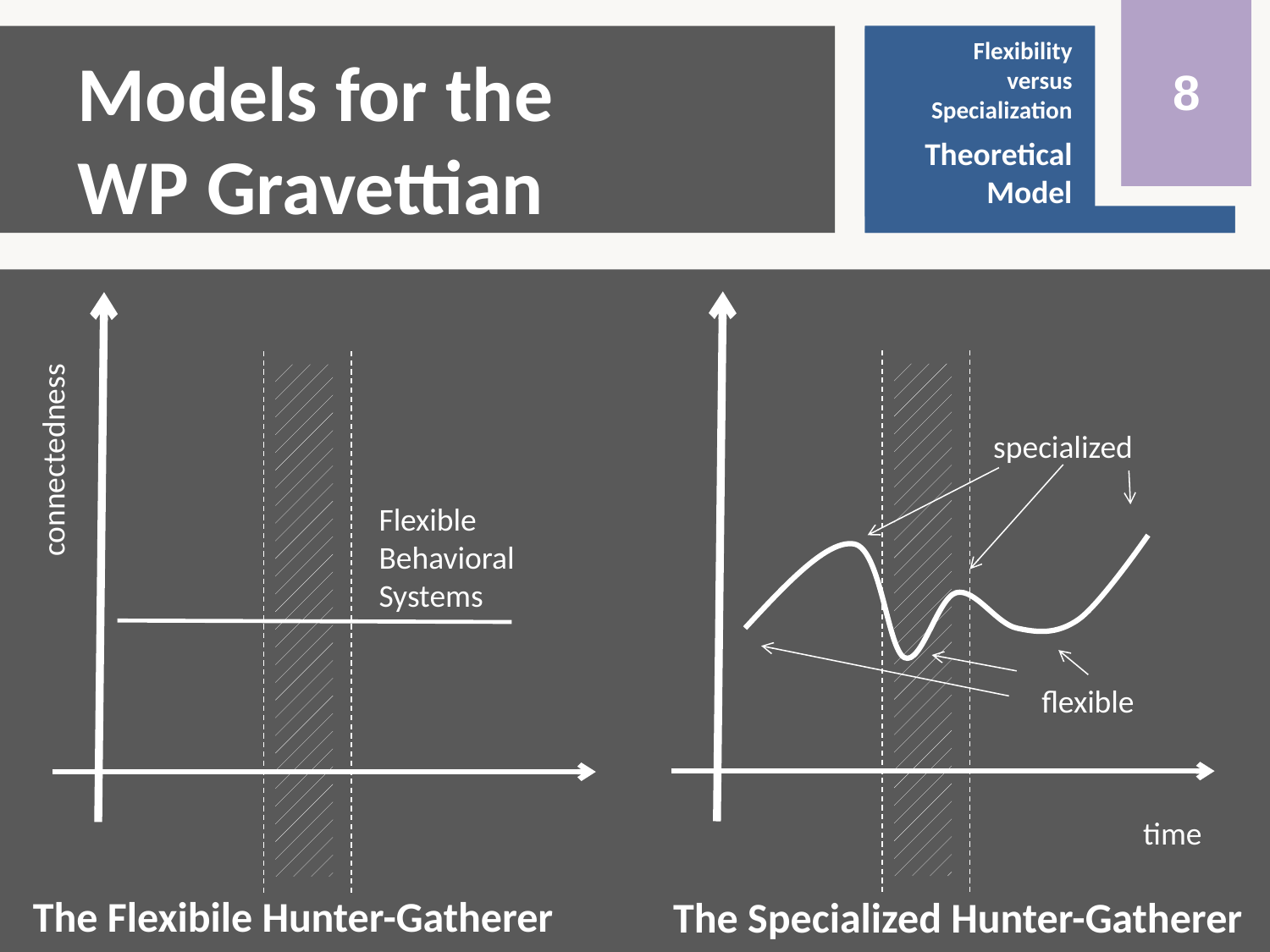

0
8

Flexibility
versus
Specialization
Theoretical
Model
Flexibility
versus
Specialization

Introduction
# Models for the WP Gravettian

specialized
Flexible
Behavioral
Systems
flexible
connectedness

time
The Flexibile Hunter-Gatherer
The Specialized Hunter-Gatherer